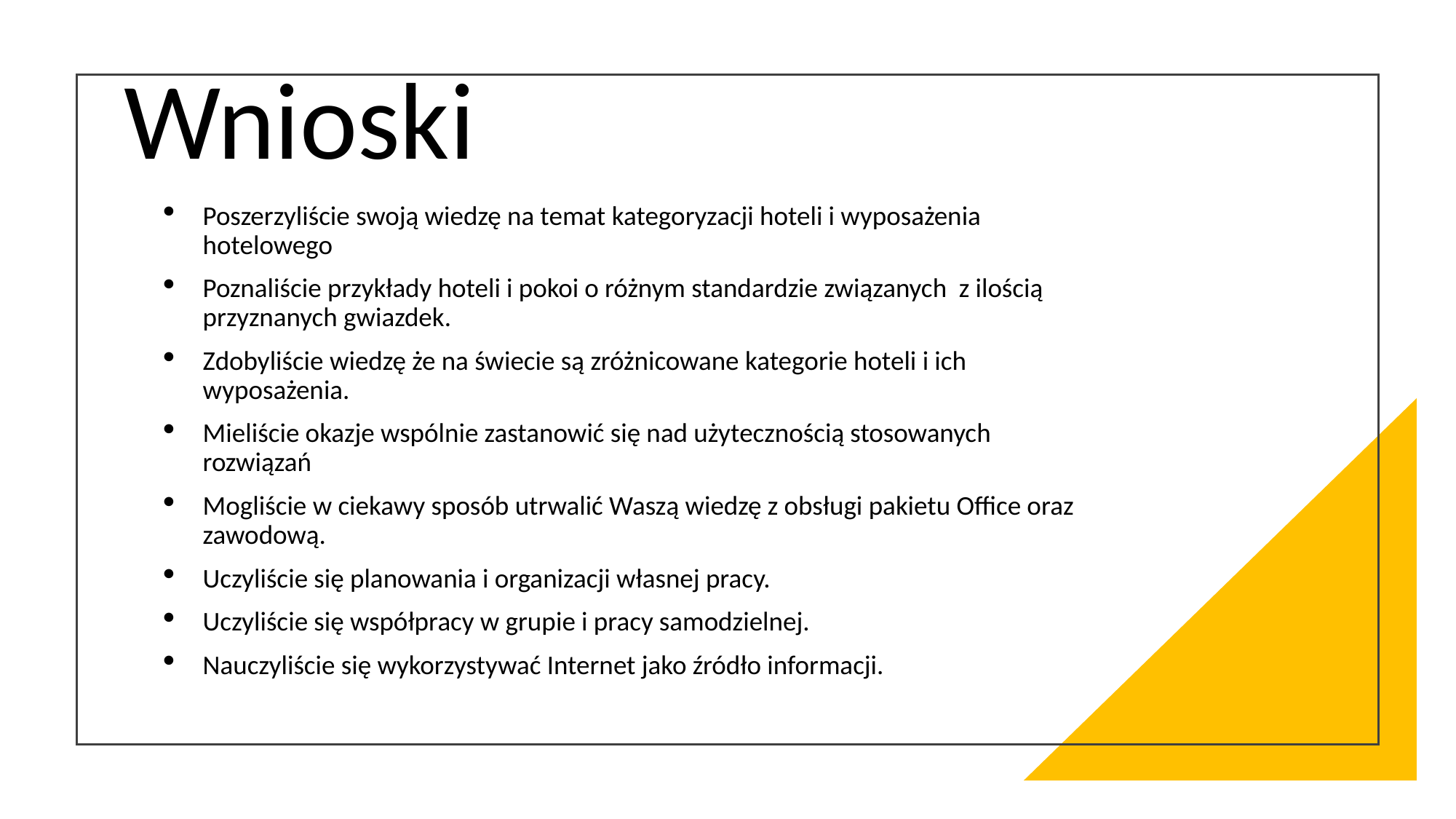

# Wnioski

Poszerzyliście swoją wiedzę na temat kategoryzacji hoteli i wyposażenia hotelowego
Poznaliście przykłady hoteli i pokoi o różnym standardzie związanych  z ilością przyznanych gwiazdek.
Zdobyliście wiedzę że na świecie są zróżnicowane kategorie hoteli i ich wyposażenia.
Mieliście okazje wspólnie zastanowić się nad użytecznością stosowanych rozwiązań
Mogliście w ciekawy sposób utrwalić Waszą wiedzę z obsługi pakietu Office oraz zawodową.
Uczyliście się planowania i organizacji własnej pracy.
Uczyliście się współpracy w grupie i pracy samodzielnej.
Nauczyliście się wykorzystywać Internet jako źródło informacji.